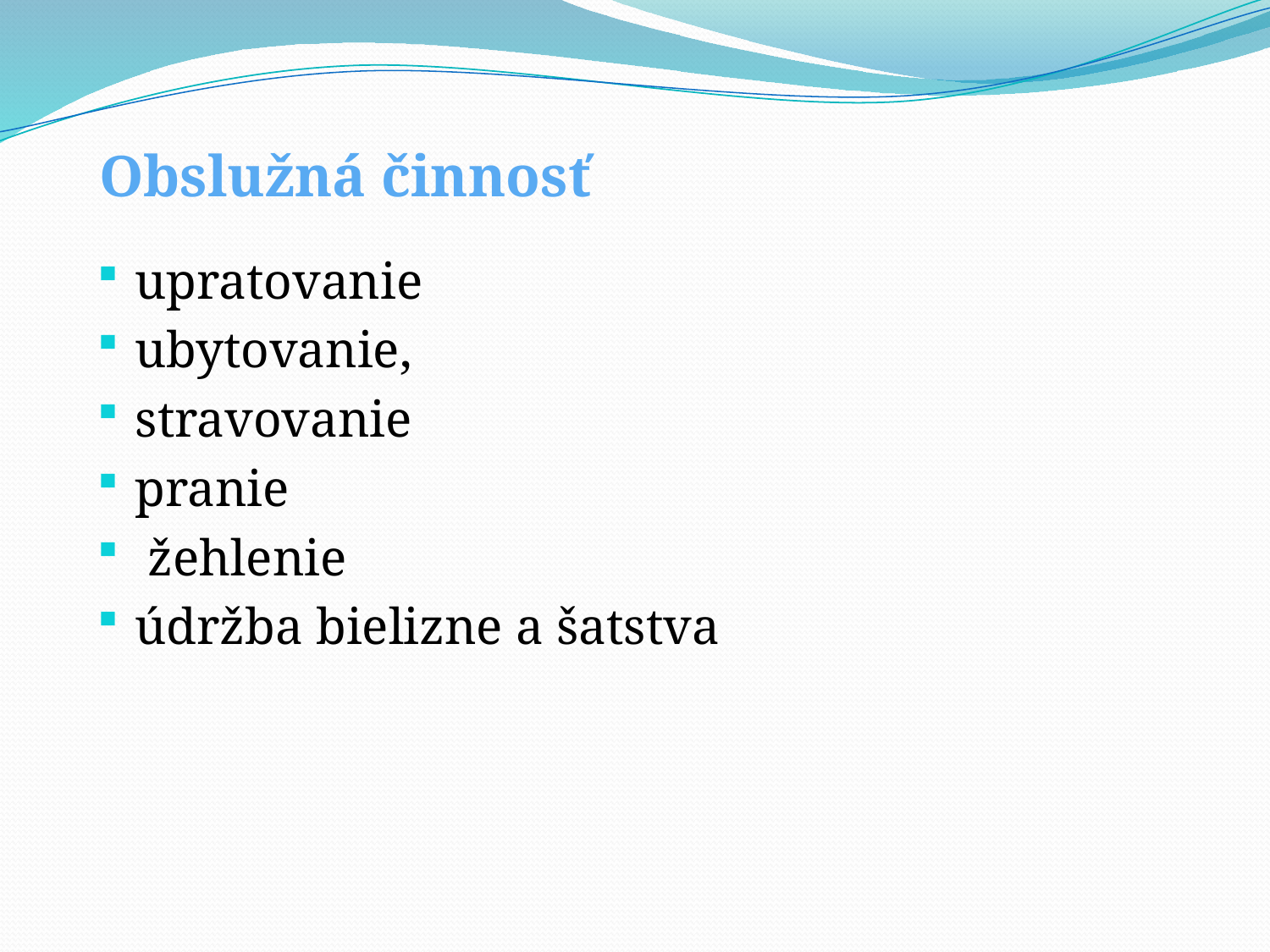

# Obslužná činnosť
upratovanie
ubytovanie,
stravovanie
pranie
 žehlenie
údržba bielizne a šatstva